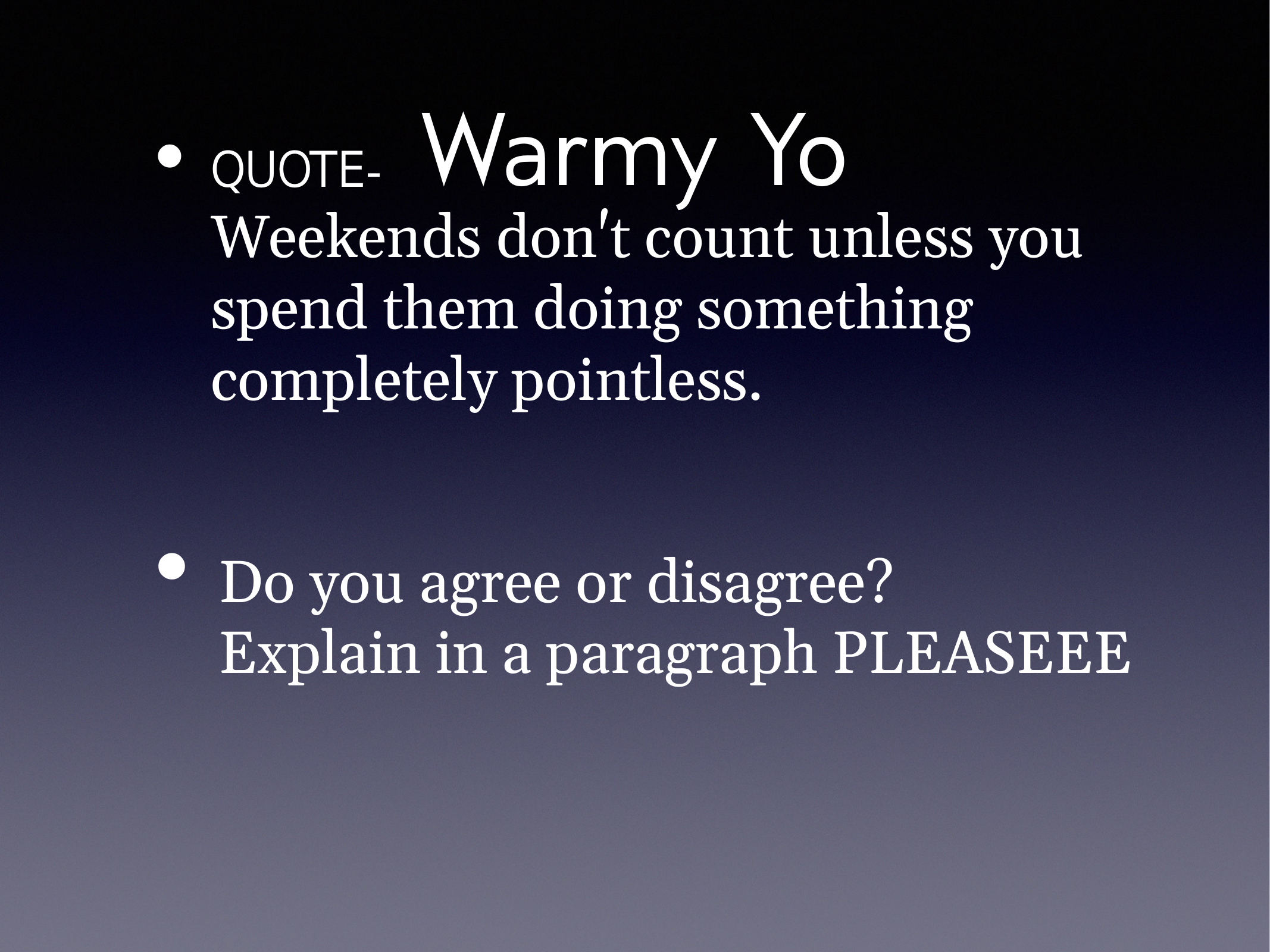

# Warmy Yo
QUOTE-
Weekends don't count unless you spend them doing something completely pointless.

Do you agree or disagree?
Explain in a paragraph PLEASEEE